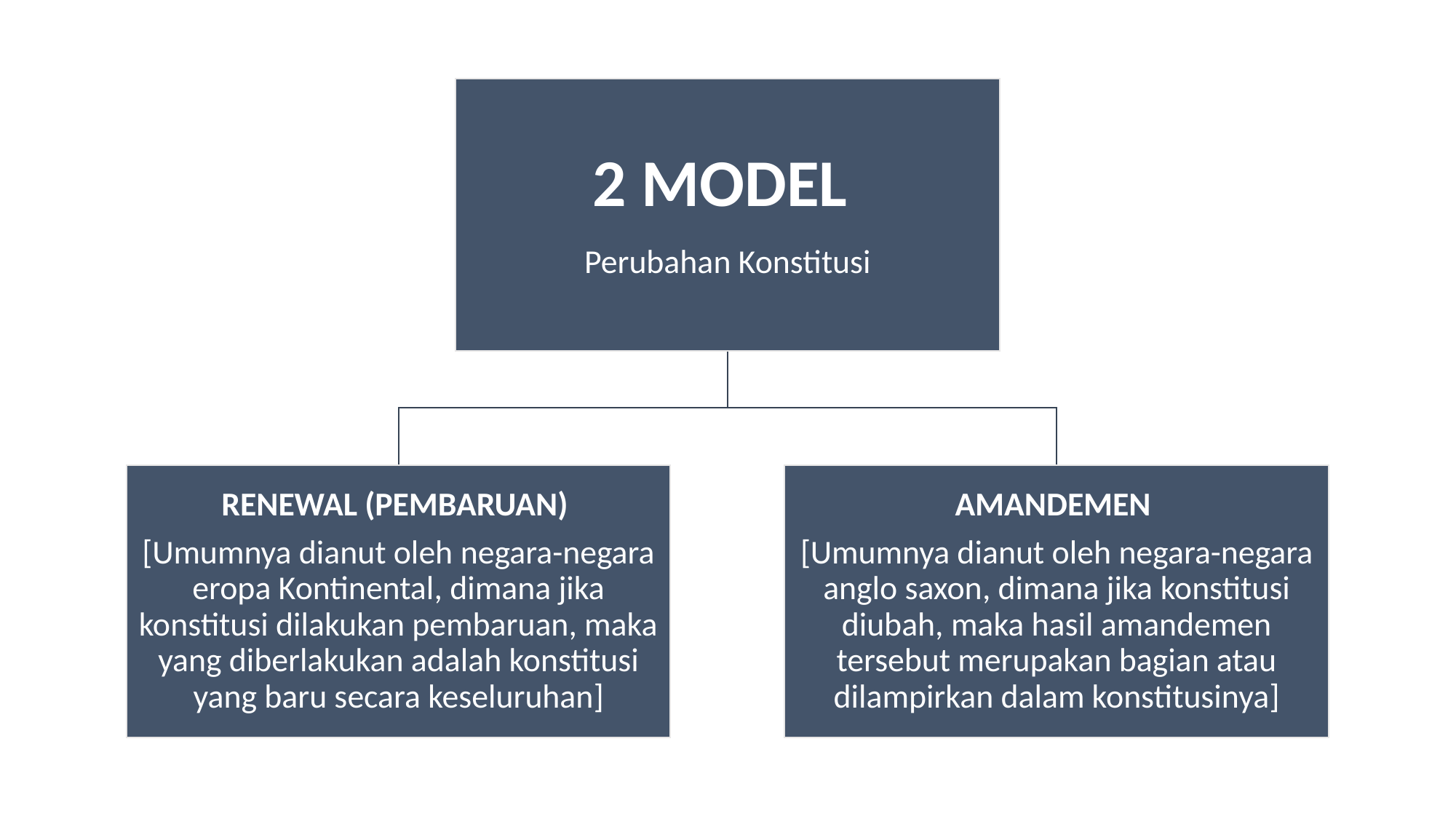

2 MODEL
Perubahan Konstitusi
RENEWAL (PEMBARUAN)
[Umumnya dianut oleh negara-negara eropa Kontinental, dimana jika konstitusi dilakukan pembaruan, maka yang diberlakukan adalah konstitusi yang baru secara keseluruhan]
AMANDEMEN
[Umumnya dianut oleh negara-negara anglo saxon, dimana jika konstitusi diubah, maka hasil amandemen tersebut merupakan bagian atau dilampirkan dalam konstitusinya]